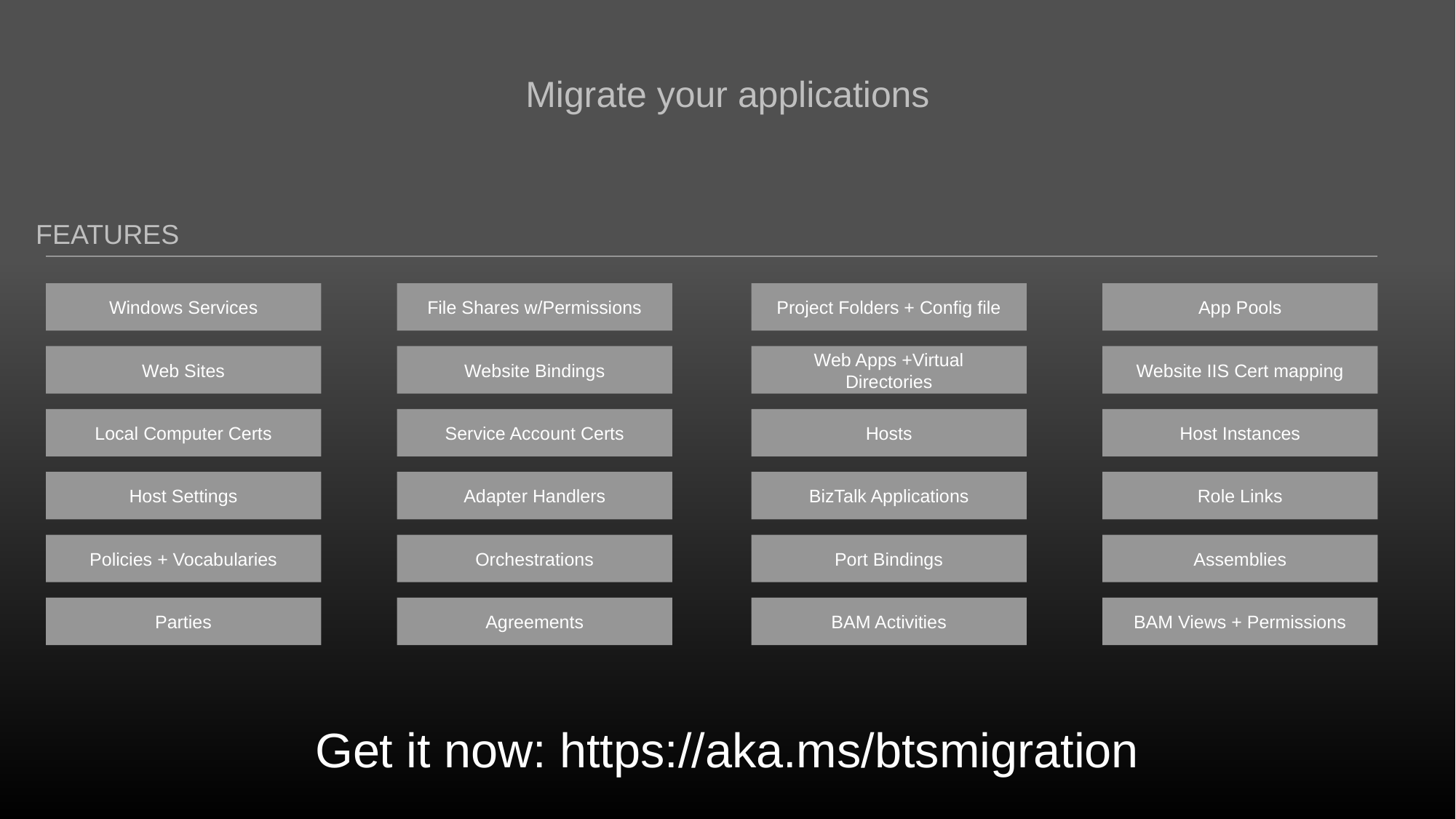

Migrate your applications
FEATURES
File Shares w/Permissions
Project Folders + Config file
Windows Services
App Pools
Website Bindings
Web Apps +Virtual Directories
Web Sites
Website IIS Cert mapping
Service Account Certs
Hosts
Local Computer Certs
Host Instances
Adapter Handlers
BizTalk Applications
Host Settings
Role Links
Orchestrations
Port Bindings
Policies + Vocabularies
Assemblies
Agreements
BAM Activities
Parties
BAM Views + Permissions
Get it now: https://aka.ms/btsmigration